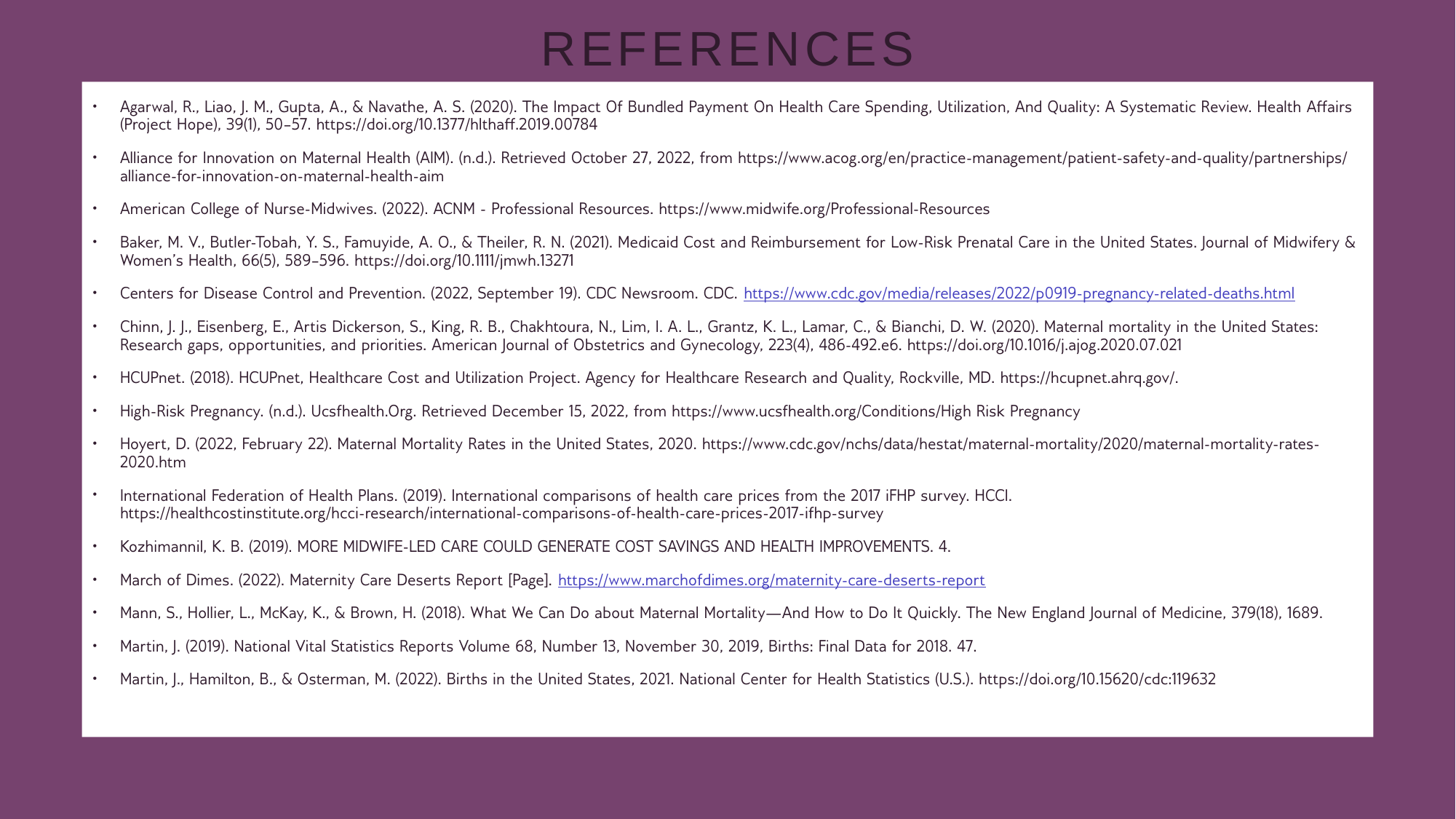

# References

Agarwal, R., Liao, J. M., Gupta, A., & Navathe, A. S. (2020). The Impact Of Bundled Payment On Health Care Spending, Utilization, And Quality: A Systematic Review. Health Affairs (Project Hope), 39(1), 50–57. https://doi.org/10.1377/hlthaff.2019.00784
Alliance for Innovation on Maternal Health (AIM). (n.d.). Retrieved October 27, 2022, from https://www.acog.org/en/practice-management/patient-safety-and-quality/partnerships/alliance-for-innovation-on-maternal-health-aim
American College of Nurse-Midwives. (2022). ACNM - Professional Resources. https://www.midwife.org/Professional-Resources
Baker, M. V., Butler-Tobah, Y. S., Famuyide, A. O., & Theiler, R. N. (2021). Medicaid Cost and Reimbursement for Low-Risk Prenatal Care in the United States. Journal of Midwifery & Women’s Health, 66(5), 589–596. https://doi.org/10.1111/jmwh.13271
Centers for Disease Control and Prevention. (2022, September 19). CDC Newsroom. CDC. https://www.cdc.gov/media/releases/2022/p0919-pregnancy-related-deaths.html
Chinn, J. J., Eisenberg, E., Artis Dickerson, S., King, R. B., Chakhtoura, N., Lim, I. A. L., Grantz, K. L., Lamar, C., & Bianchi, D. W. (2020). Maternal mortality in the United States: Research gaps, opportunities, and priorities. American Journal of Obstetrics and Gynecology, 223(4), 486-492.e6. https://doi.org/10.1016/j.ajog.2020.07.021
HCUPnet. (2018). HCUPnet, Healthcare Cost and Utilization Project. Agency for Healthcare Research and Quality, Rockville, MD. https://hcupnet.ahrq.gov/.
High-Risk Pregnancy. (n.d.). Ucsfhealth.Org. Retrieved December 15, 2022, from https://www.ucsfhealth.org/Conditions/High Risk Pregnancy
Hoyert, D. (2022, February 22). Maternal Mortality Rates in the United States, 2020. https://www.cdc.gov/nchs/data/hestat/maternal-mortality/2020/maternal-mortality-rates-2020.htm
International Federation of Health Plans. (2019). International comparisons of health care prices from the 2017 iFHP survey. HCCI. https://healthcostinstitute.org/hcci-research/international-comparisons-of-health-care-prices-2017-ifhp-survey
Kozhimannil, K. B. (2019). MORE MIDWIFE-LED CARE COULD GENERATE COST SAVINGS AND HEALTH IMPROVEMENTS. 4.
March of Dimes. (2022). Maternity Care Deserts Report [Page]. https://www.marchofdimes.org/maternity-care-deserts-report
Mann, S., Hollier, L., McKay, K., & Brown, H. (2018). What We Can Do about Maternal Mortality—And How to Do It Quickly. The New England Journal of Medicine, 379(18), 1689.
Martin, J. (2019). National Vital Statistics Reports Volume 68, Number 13, November 30, 2019, Births: Final Data for 2018. 47.
Martin, J., Hamilton, B., & Osterman, M. (2022). Births in the United States, 2021. National Center for Health Statistics (U.S.). https://doi.org/10.15620/cdc:119632